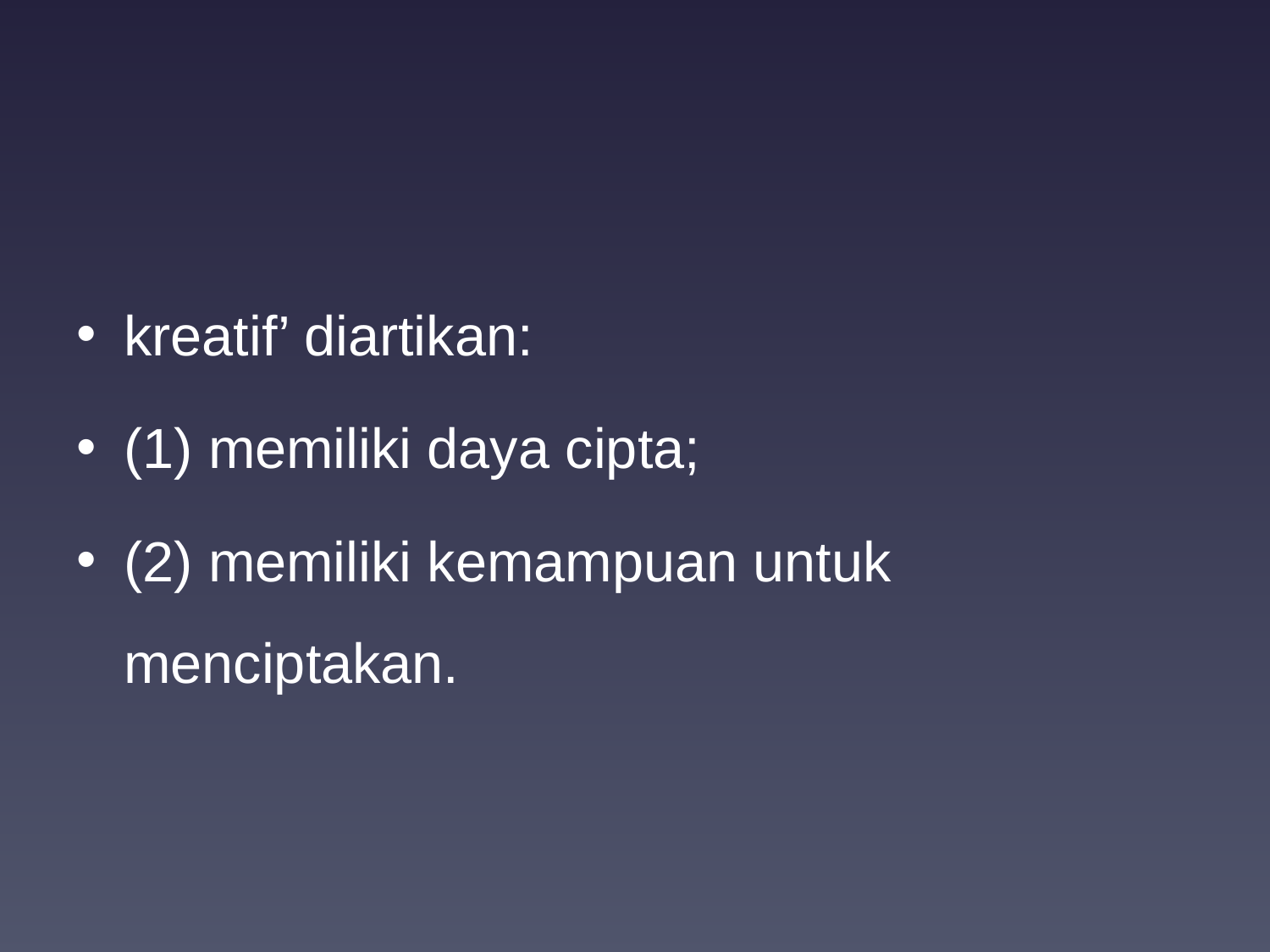

#
kreatif’ diartikan:
(1) memiliki daya cipta;
(2) memiliki kemampuan untuk menciptakan.